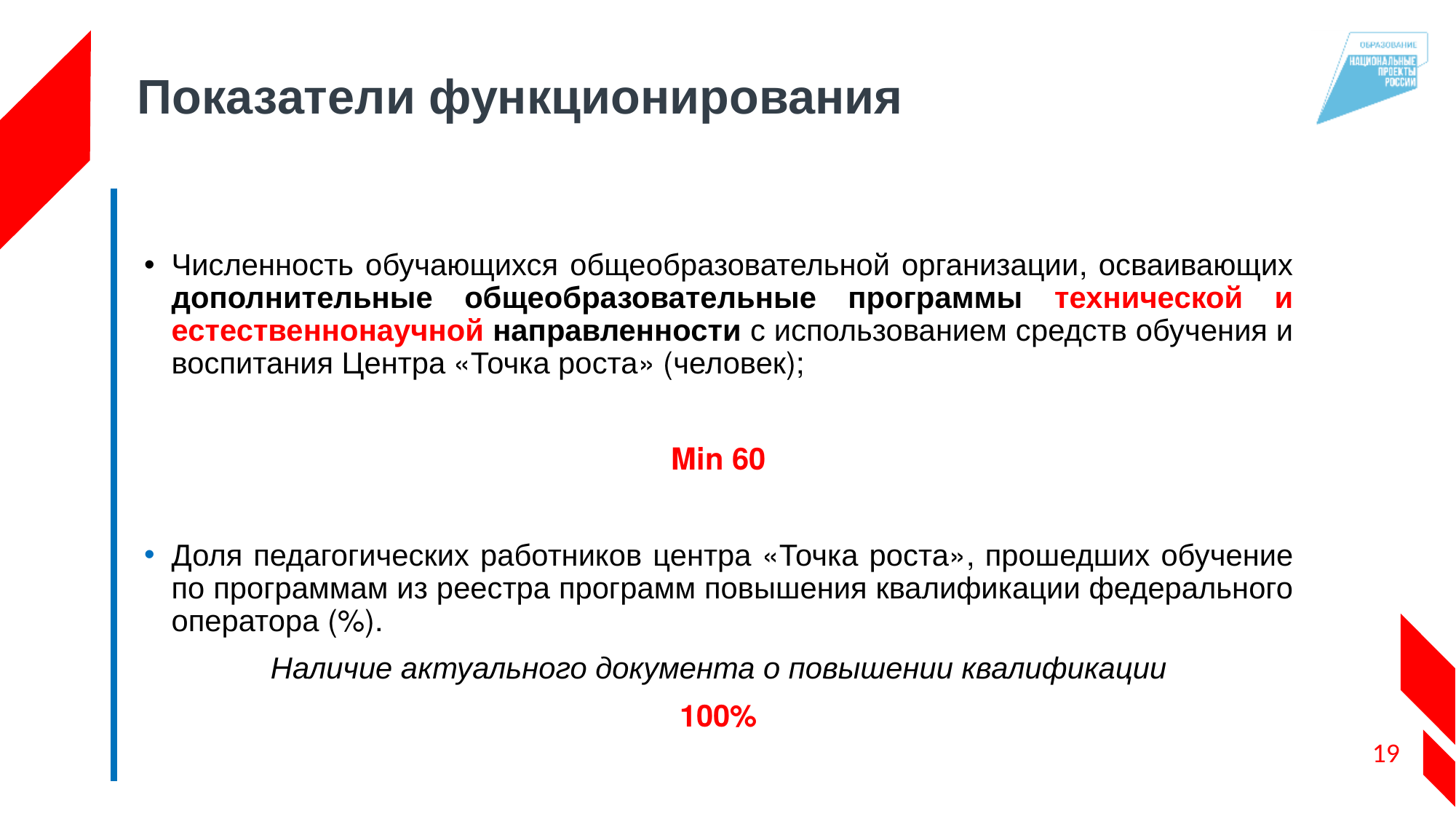

# Показатели функционирования
Численность обучающихся общеобразовательной организации, осваивающих дополнительные общеобразовательные программы технической и естественнонаучной направленности с использованием средств обучения и воспитания Центра «Точка роста» (человек);

Min 60

Доля педагогических работников центра «Точка роста», прошедших обучение по программам из реестра программ повышения квалификации федерального оператора (%).
Наличие актуального документа о повышении квалификации
100%